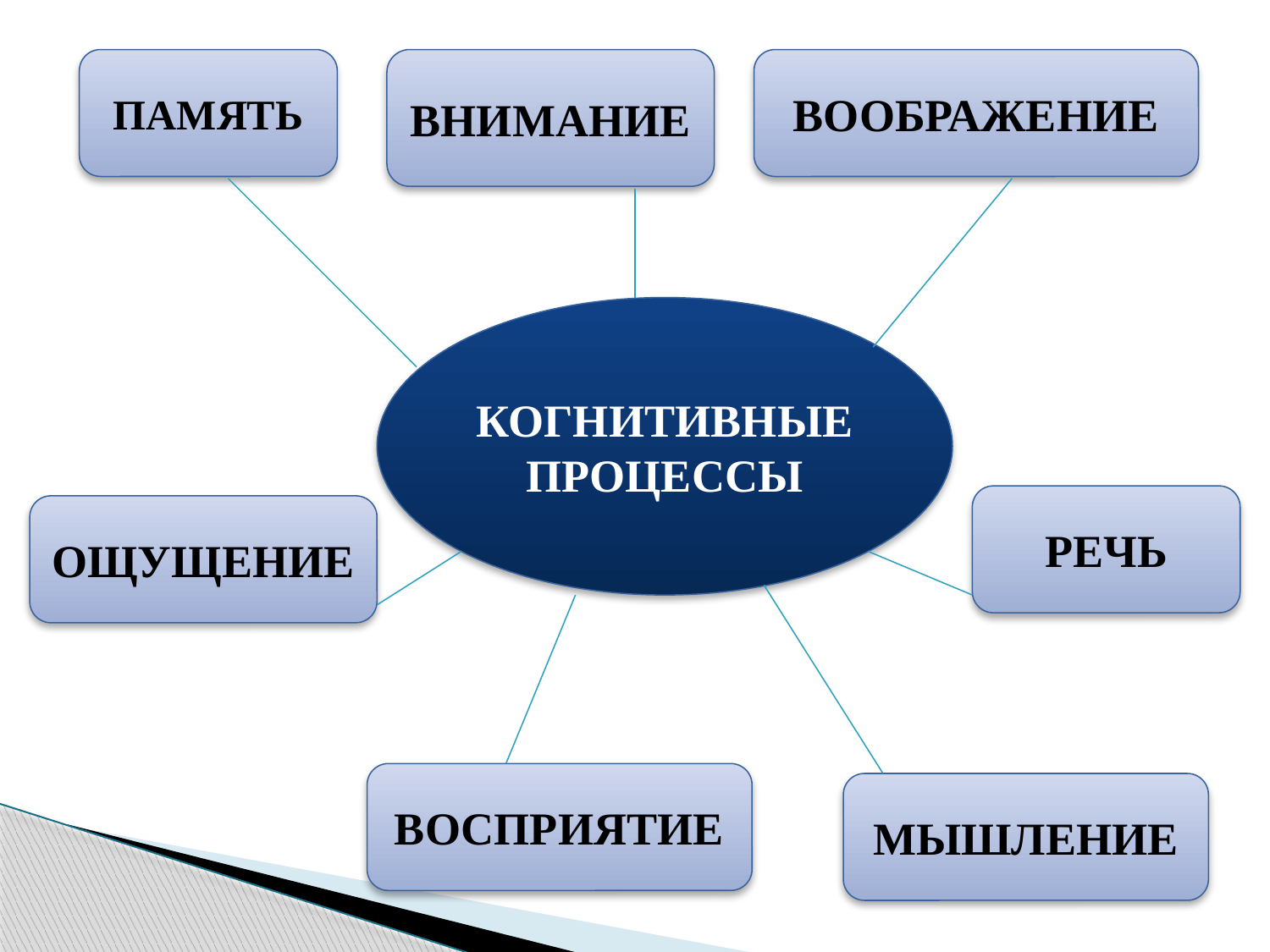

ПАМЯТЬ
ВНИМАНИЕ
ВООБРАЖЕНИЕ
КОГНИТИВНЫЕ ПРОЦЕССЫ
РЕЧЬ
ОЩУЩЕНИЕ
ВОСПРИЯТИЕ
МЫШЛЕНИЕ